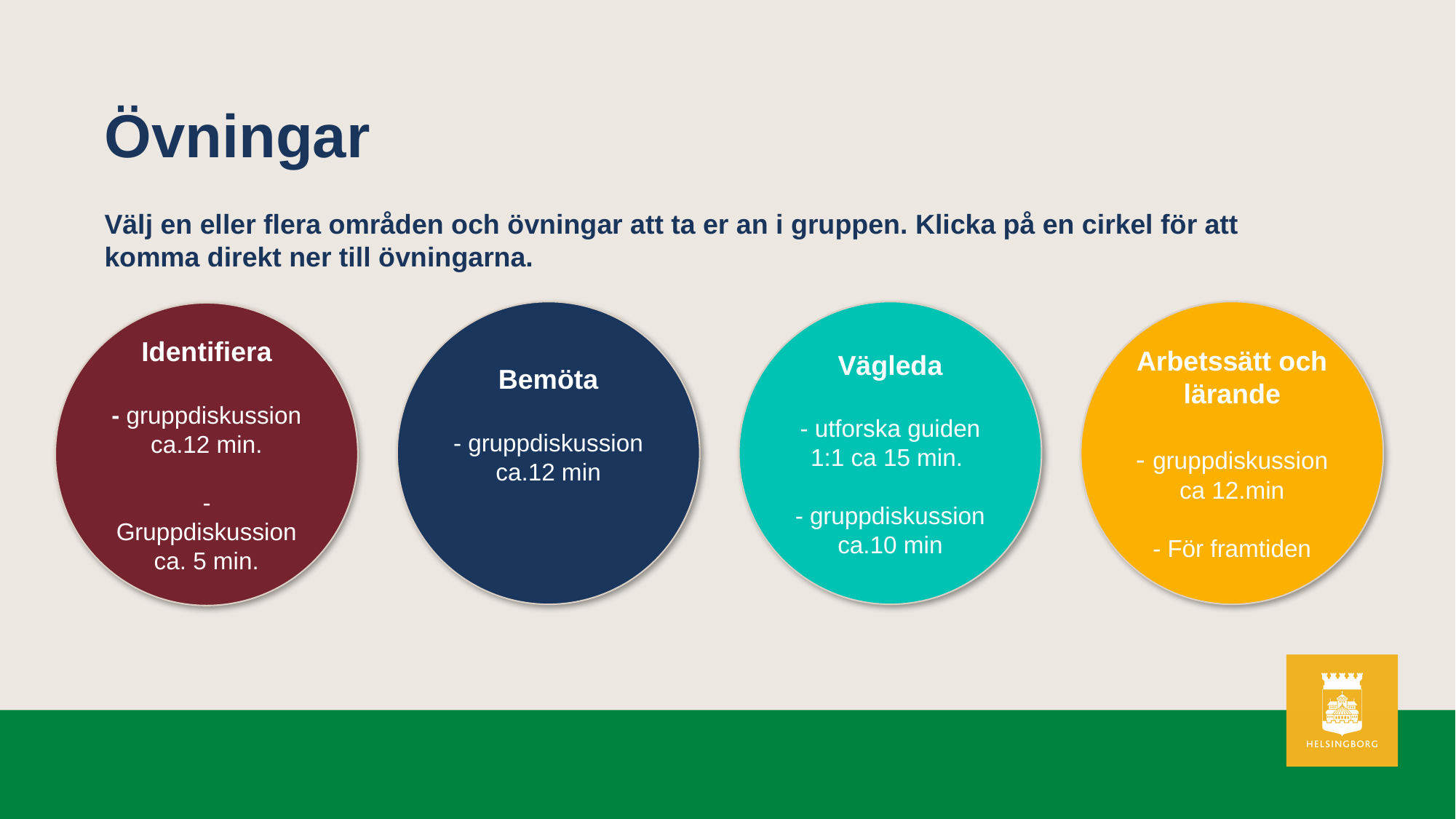

# Övningar
Välj en eller flera områden och övningar att ta er an i gruppen. Klicka på en cirkel för att komma direkt ner till övningarna.
Arbetssätt och lärande
- gruppdiskussion ca 12.min
- För framtiden
Bemöta
- gruppdiskussion ca.12 min
Vägleda
- utforska guiden 1:1 ca 15 min.
- gruppdiskussion ca.10 min
Identifiera
- gruppdiskussion ca.12 min.
- Gruppdiskussion ca. 5 min.